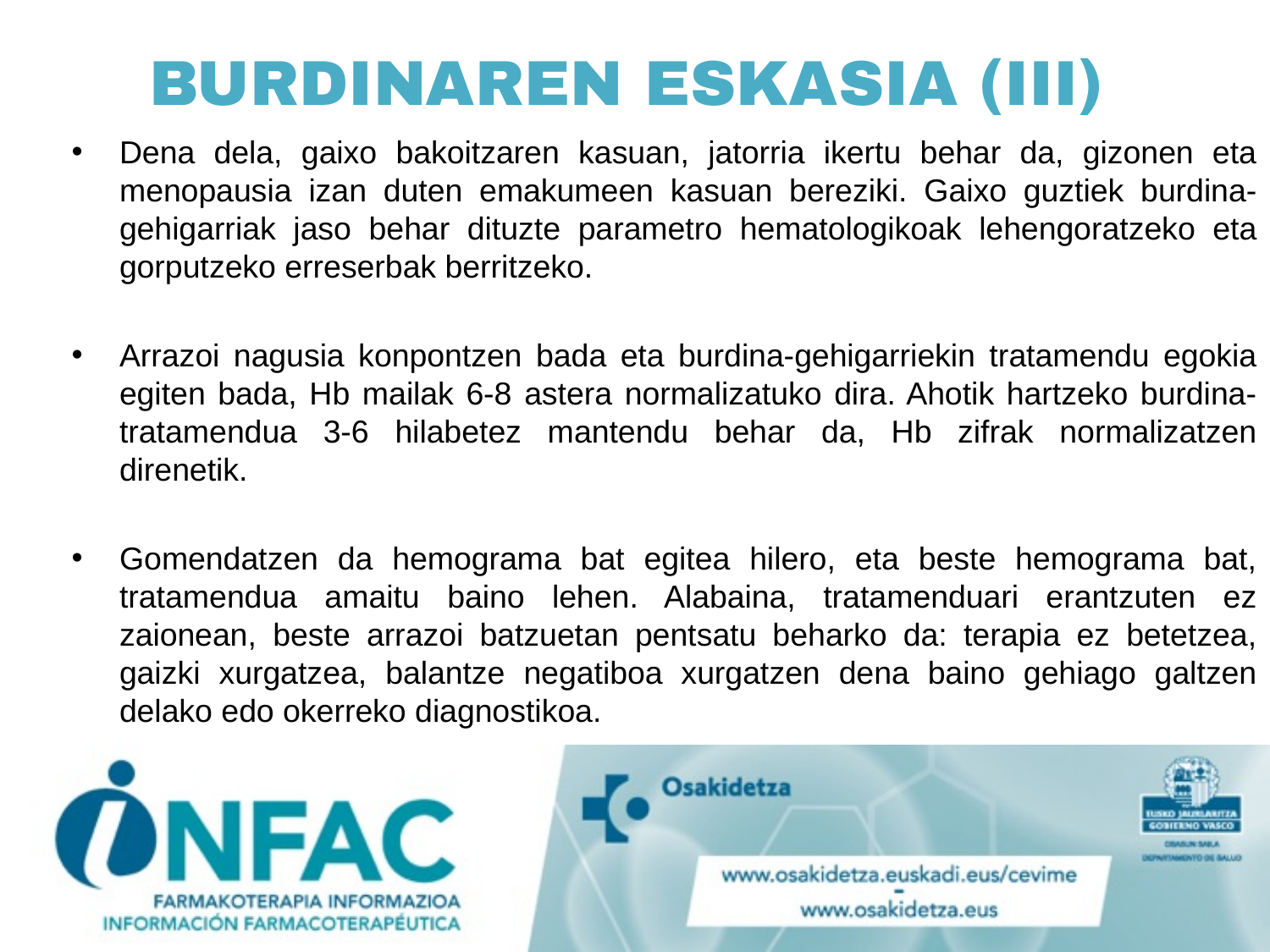

# BURDINAREN ESKASIA (III)
Dena dela, gaixo bakoitzaren kasuan, jatorria ikertu behar da, gizonen eta menopausia izan duten emakumeen kasuan bereziki. Gaixo guztiek burdina-gehigarriak jaso behar dituzte parametro hematologikoak lehengoratzeko eta gorputzeko erreserbak berritzeko.

Arrazoi nagusia konpontzen bada eta burdina-gehigarriekin tratamendu egokia egiten bada, Hb mailak 6-8 astera normalizatuko dira. Ahotik hartzeko burdina-tratamendua 3-6 hilabetez mantendu behar da, Hb zifrak normalizatzen direnetik.

Gomendatzen da hemograma bat egitea hilero, eta beste hemograma bat, tratamendua amaitu baino lehen. Alabaina, tratamenduari erantzuten ez zaionean, beste arrazoi batzuetan pentsatu beharko da: terapia ez betetzea, gaizki xurgatzea, balantze negatiboa xurgatzen dena baino gehiago galtzen delako edo okerreko diagnostikoa.